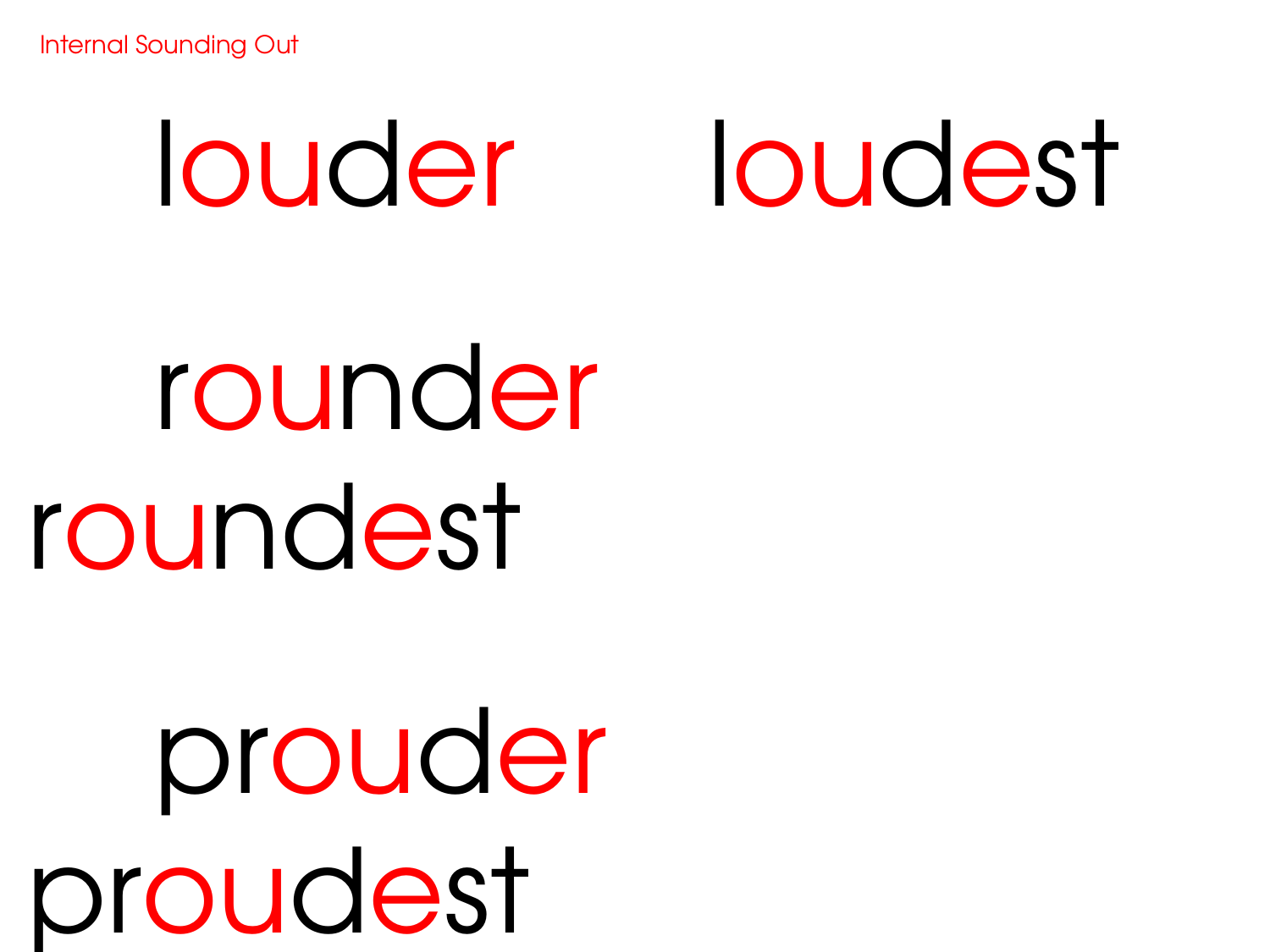

Internal Sounding Out
 	louder      loudest

	rounder  	  roundest

	prouder    proudest

  short